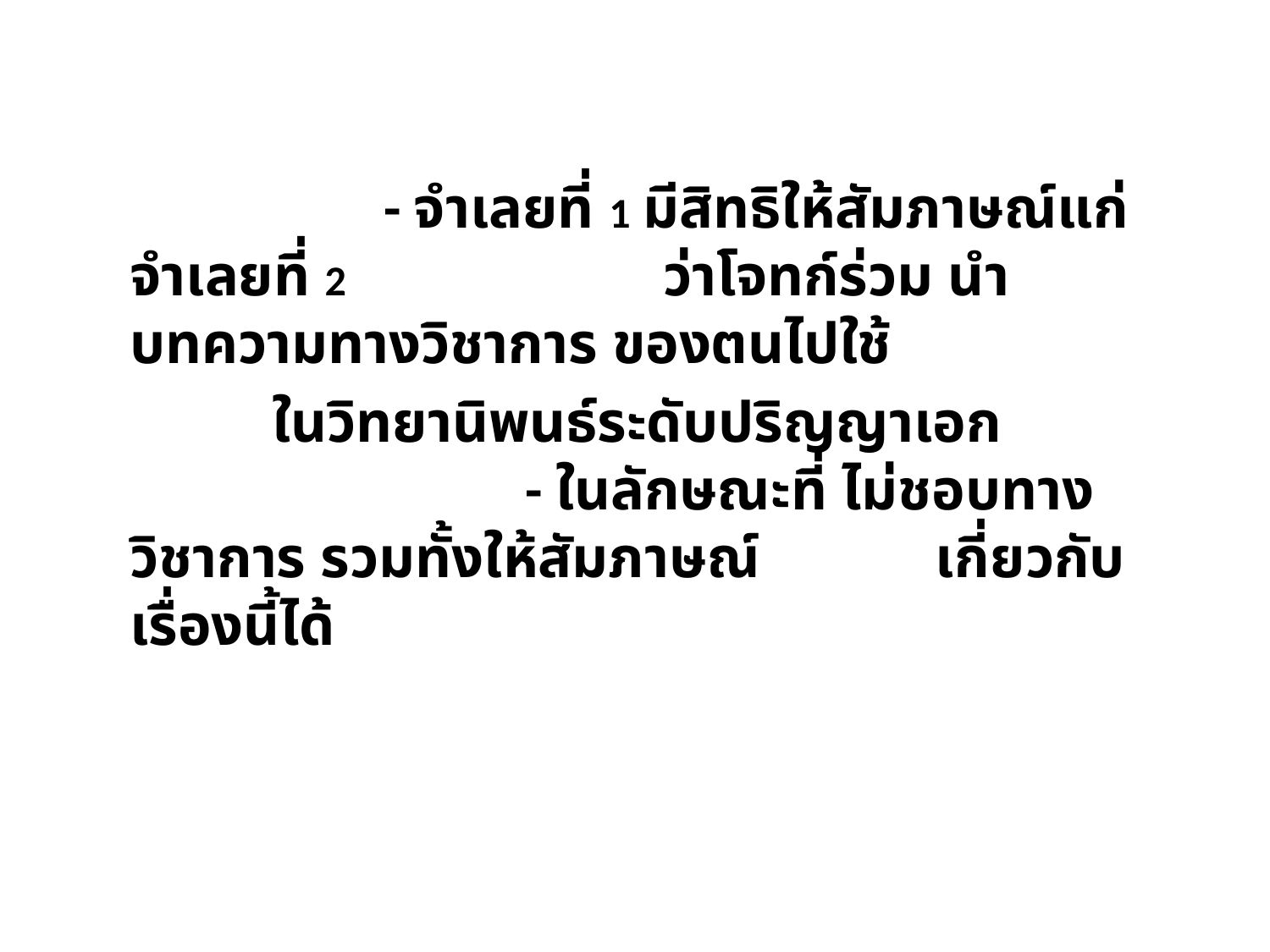

- จำเลยที่ 1 มีสิทธิให้สัมภาษณ์แก่ จำเลยที่ 2                  	  ว่าโจทก์ร่วม นำบทความทางวิชาการ ของตนไปใช้
             ในวิทยานิพนธ์ระดับปริญญาเอก                                 	 - ในลักษณะที่ ไม่ชอบทางวิชาการ รวมทั้งให้สัมภาษณ์  	   เกี่ยวกับเรื่องนี้ได้